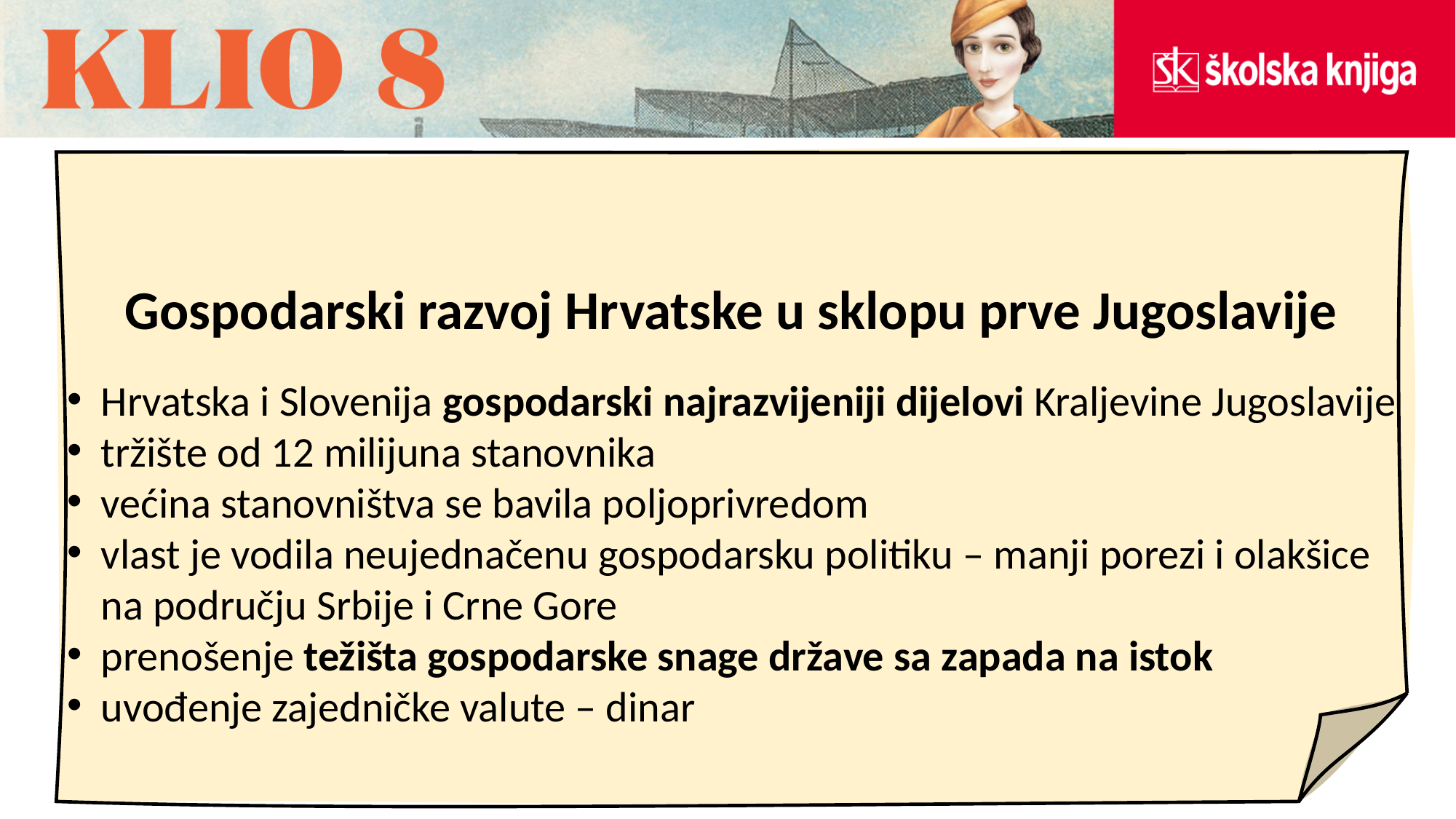

Gospodarski razvoj Hrvatske u sklopu prve Jugoslavije

Hrvatska i Slovenija gospodarski najrazvijeniji dijelovi Kraljevine Jugoslavije
tržište od 12 milijuna stanovnika
većina stanovništva se bavila poljoprivredom
vlast je vodila neujednačenu gospodarsku politiku – manji porezi i olakšice na području Srbije i Crne Gore
prenošenje težišta gospodarske snage države sa zapada na istok
uvođenje zajedničke valute – dinar